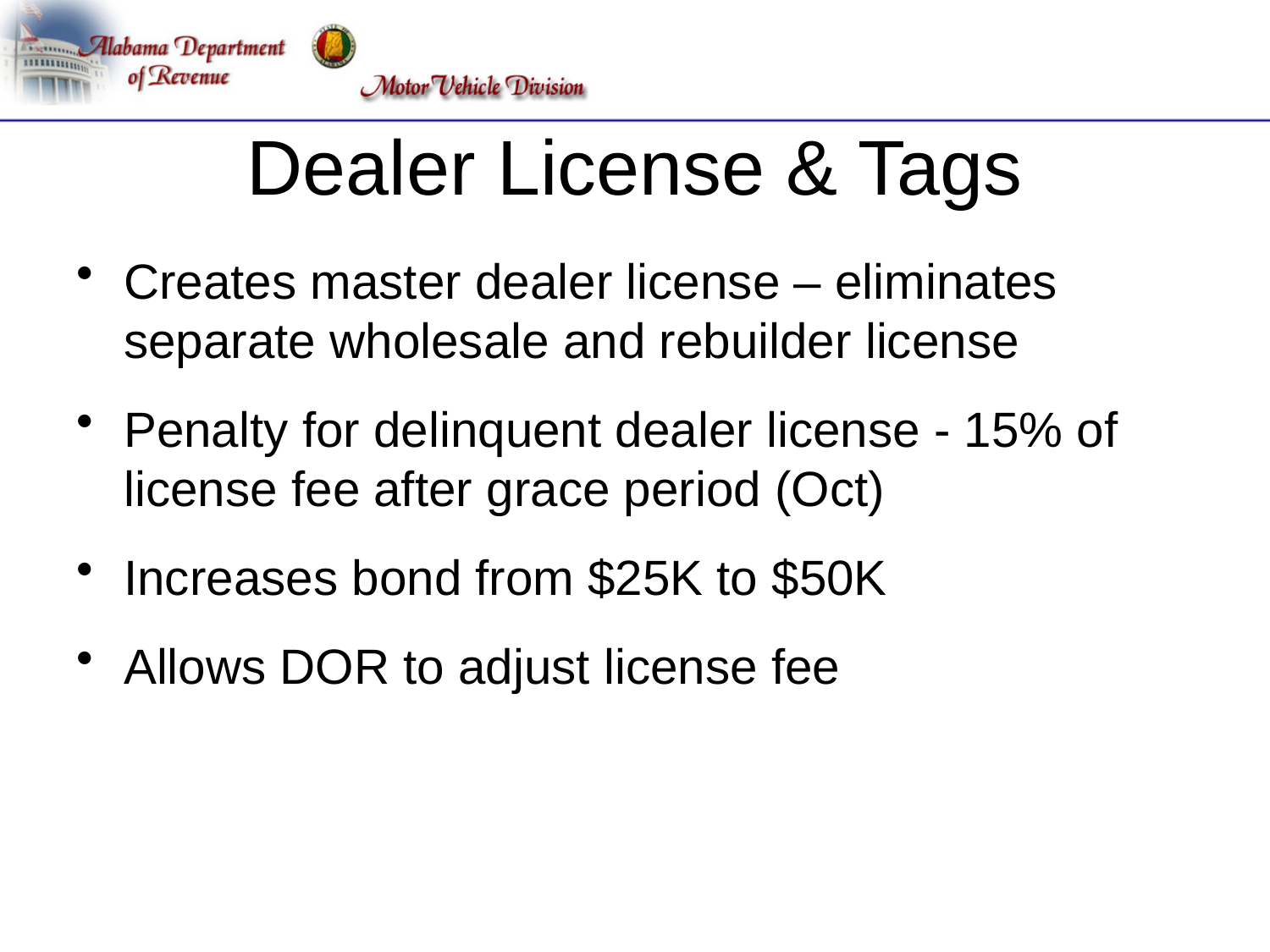

# Dealer License & Tags
Creates master dealer license – eliminates separate wholesale and rebuilder license

Penalty for delinquent dealer license - 15% of license fee after grace period (Oct)

Increases bond from $25K to $50K

Allows DOR to adjust license fee